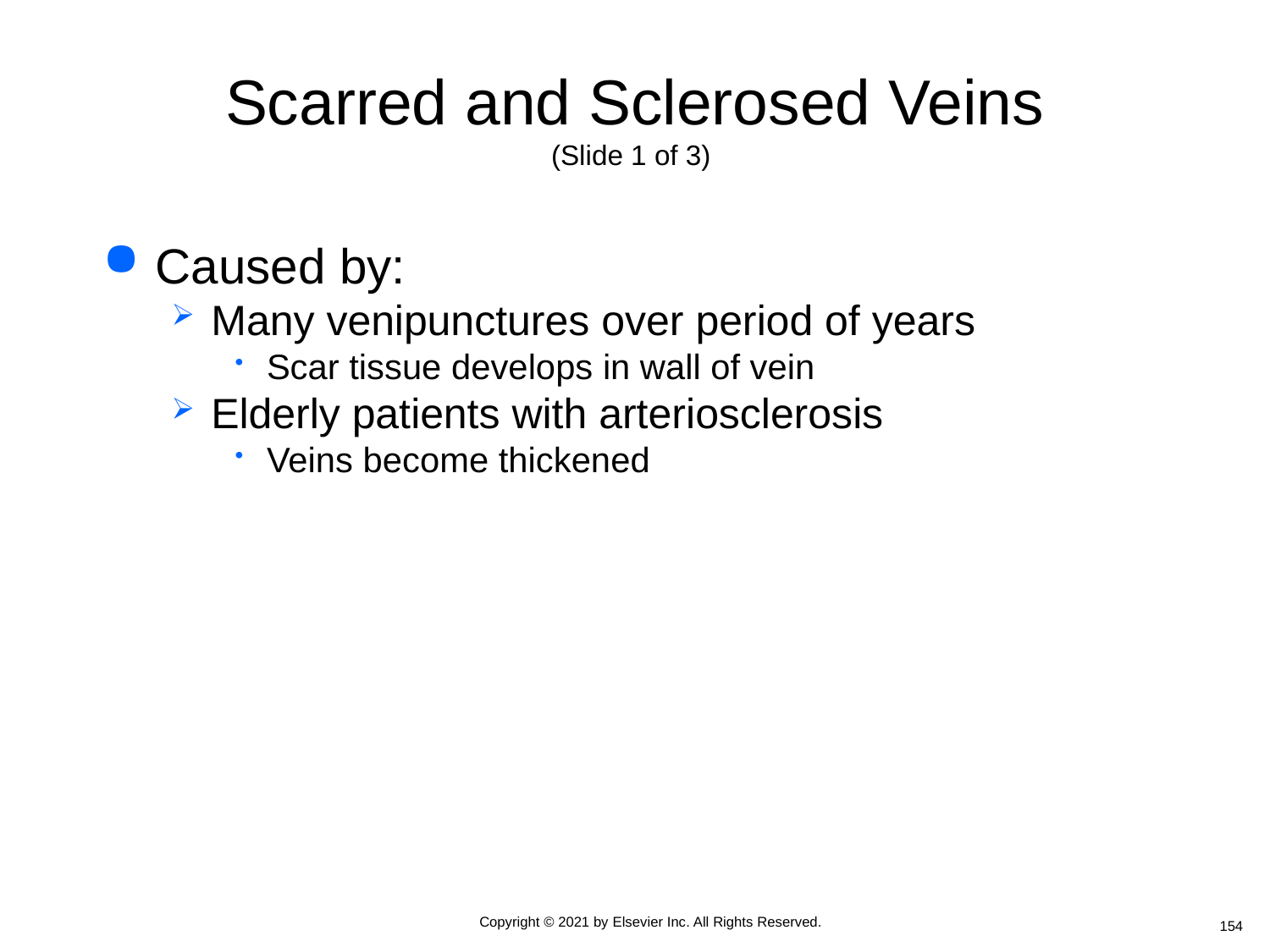

# Scarred and Sclerosed Veins (Slide 1 of 3)
Caused by:
Many venipunctures over period of years
Scar tissue develops in wall of vein
Elderly patients with arteriosclerosis
Veins become thickened

154